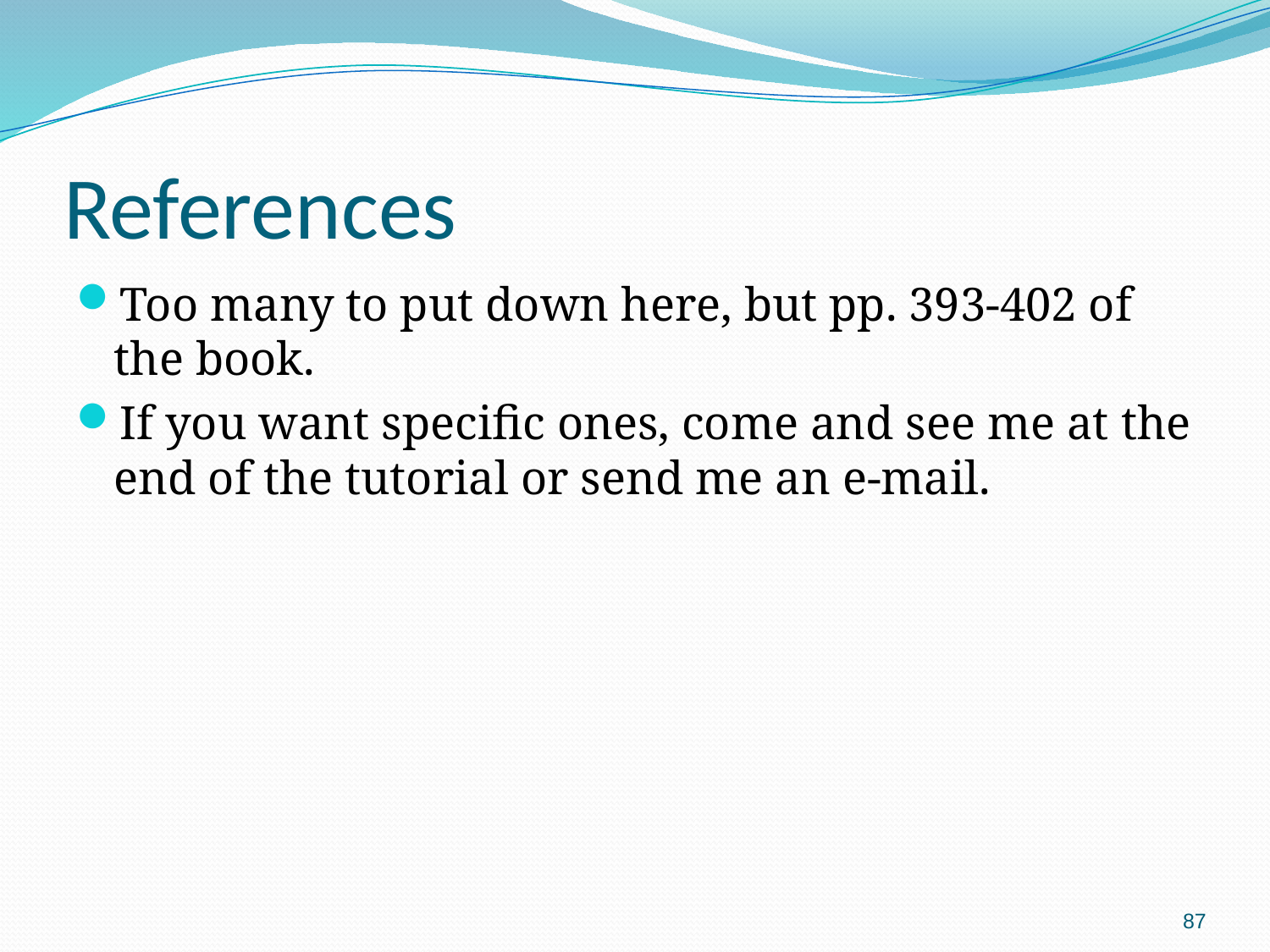

# References
Too many to put down here, but pp. 393-402 of the book.
If you want specific ones, come and see me at the end of the tutorial or send me an e-mail.
87